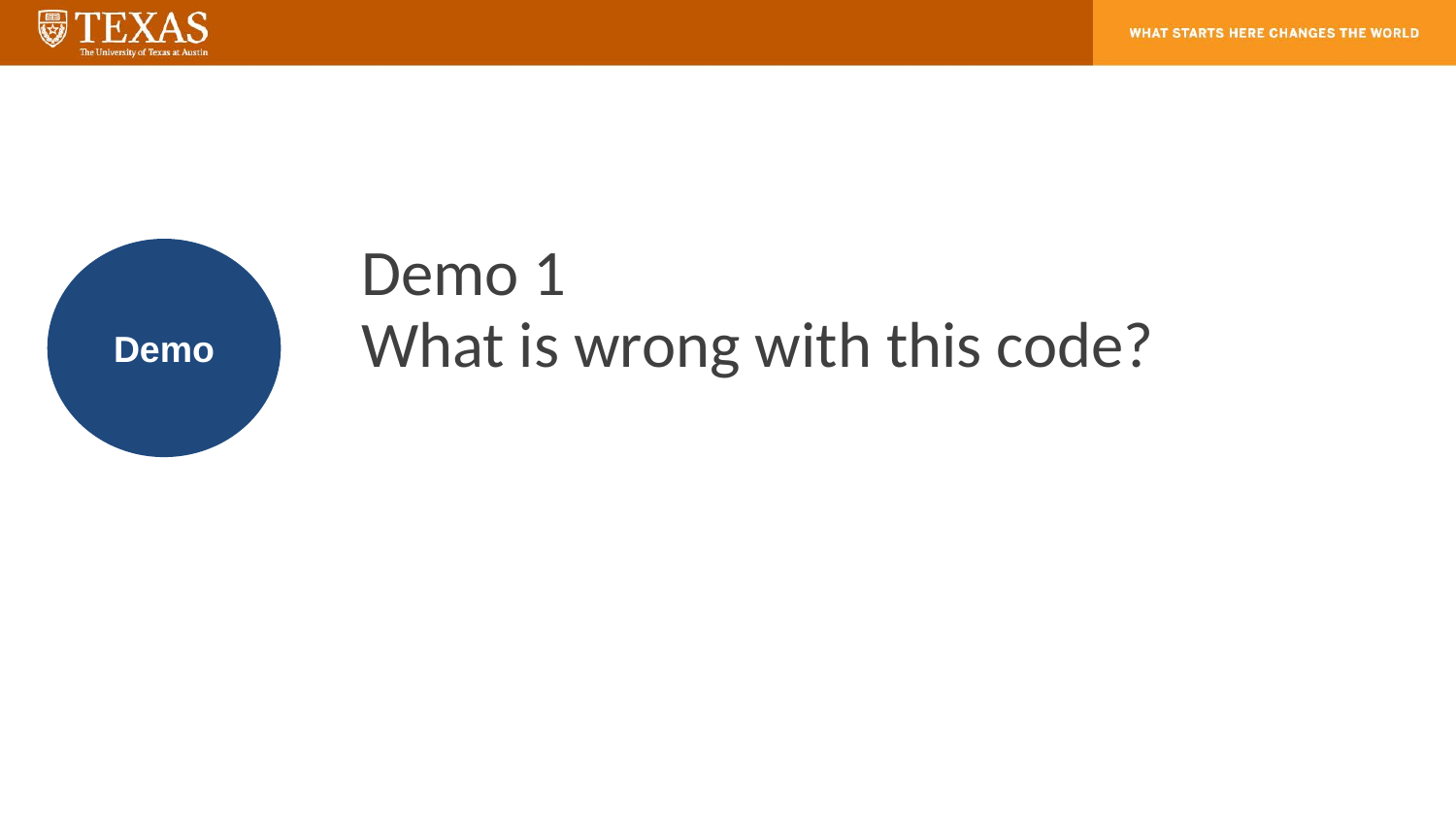

#
Demo
Demo 1
What is wrong with this code?